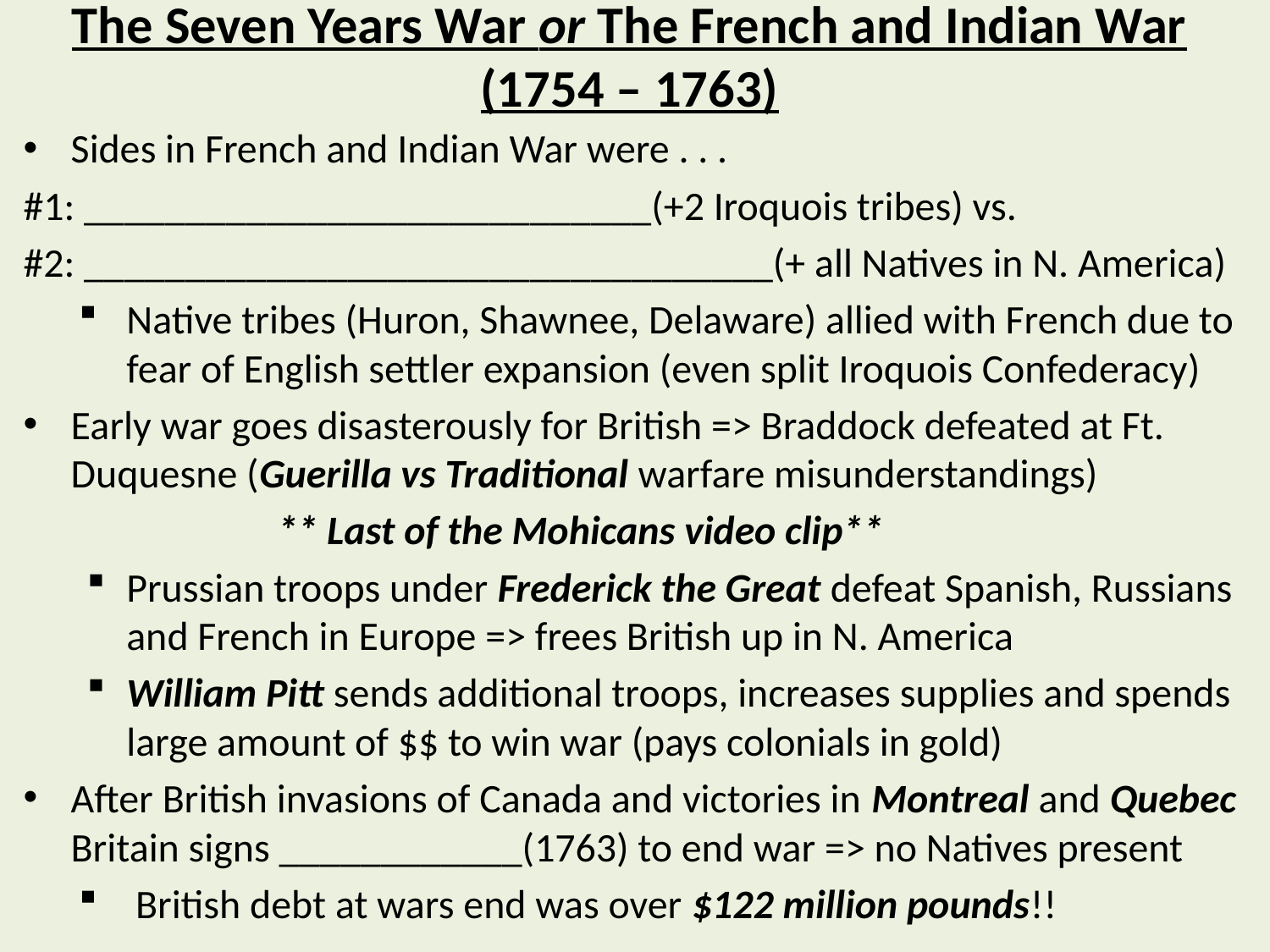

# The Seven Years War or The French and Indian War (1754 – 1763)
Sides in French and Indian War were . . .
#1: ____________________________(+2 Iroquois tribes) vs.
#2: __________________________________(+ all Natives in N. America)
Native tribes (Huron, Shawnee, Delaware) allied with French due to fear of English settler expansion (even split Iroquois Confederacy)
Early war goes disasterously for British => Braddock defeated at Ft. Duquesne (Guerilla vs Traditional warfare misunderstandings)
		** Last of the Mohicans video clip**
Prussian troops under Frederick the Great defeat Spanish, Russians and French in Europe => frees British up in N. America
William Pitt sends additional troops, increases supplies and spends large amount of $$ to win war (pays colonials in gold)
After British invasions of Canada and victories in Montreal and Quebec Britain signs ____________(1763) to end war => no Natives present
 British debt at wars end was over $122 million pounds!!